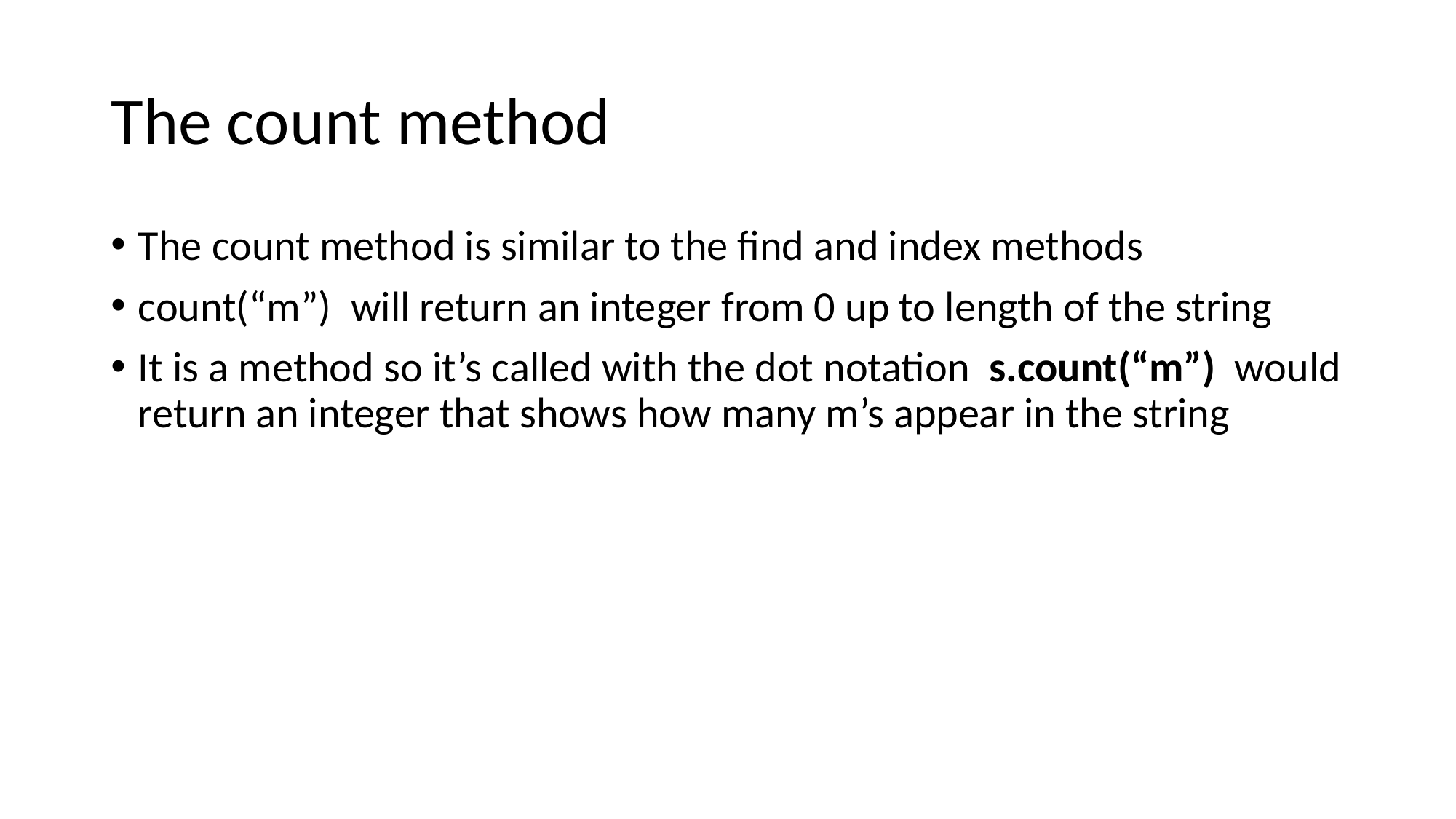

# The count method
The count method is similar to the find and index methods
count(“m”)  will return an integer from 0 up to length of the string
It is a method so it’s called with the dot notation  s.count(“m”)  would return an integer that shows how many m’s appear in the string